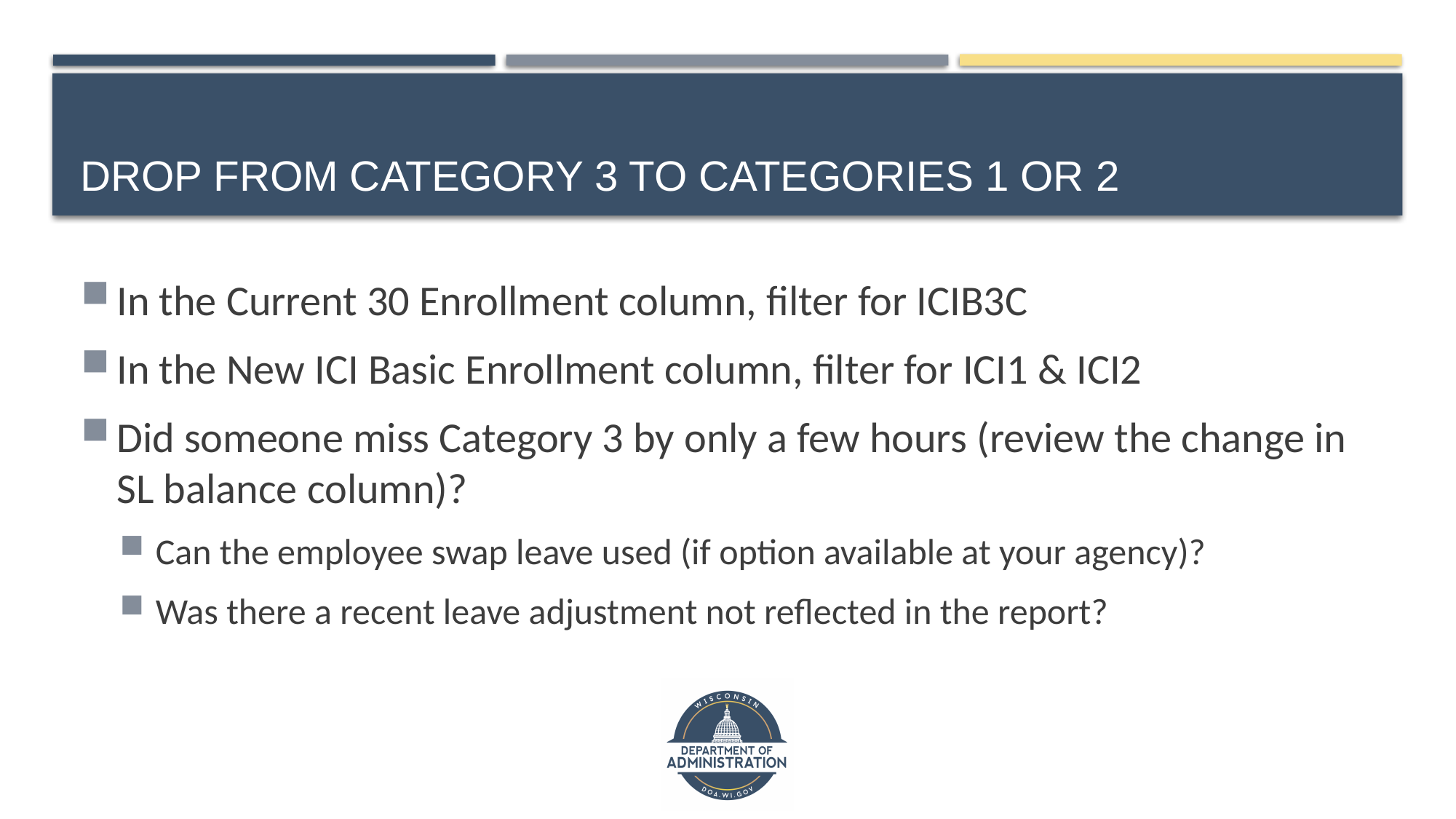

# Drop fROm Category 3 to Categories 1 or 2
In the Current 30 Enrollment column, filter for ICIB3C
In the New ICI Basic Enrollment column, filter for ICI1 & ICI2
Did someone miss Category 3 by only a few hours (review the change in SL balance column)?
Can the employee swap leave used (if option available at your agency)?
Was there a recent leave adjustment not reflected in the report?